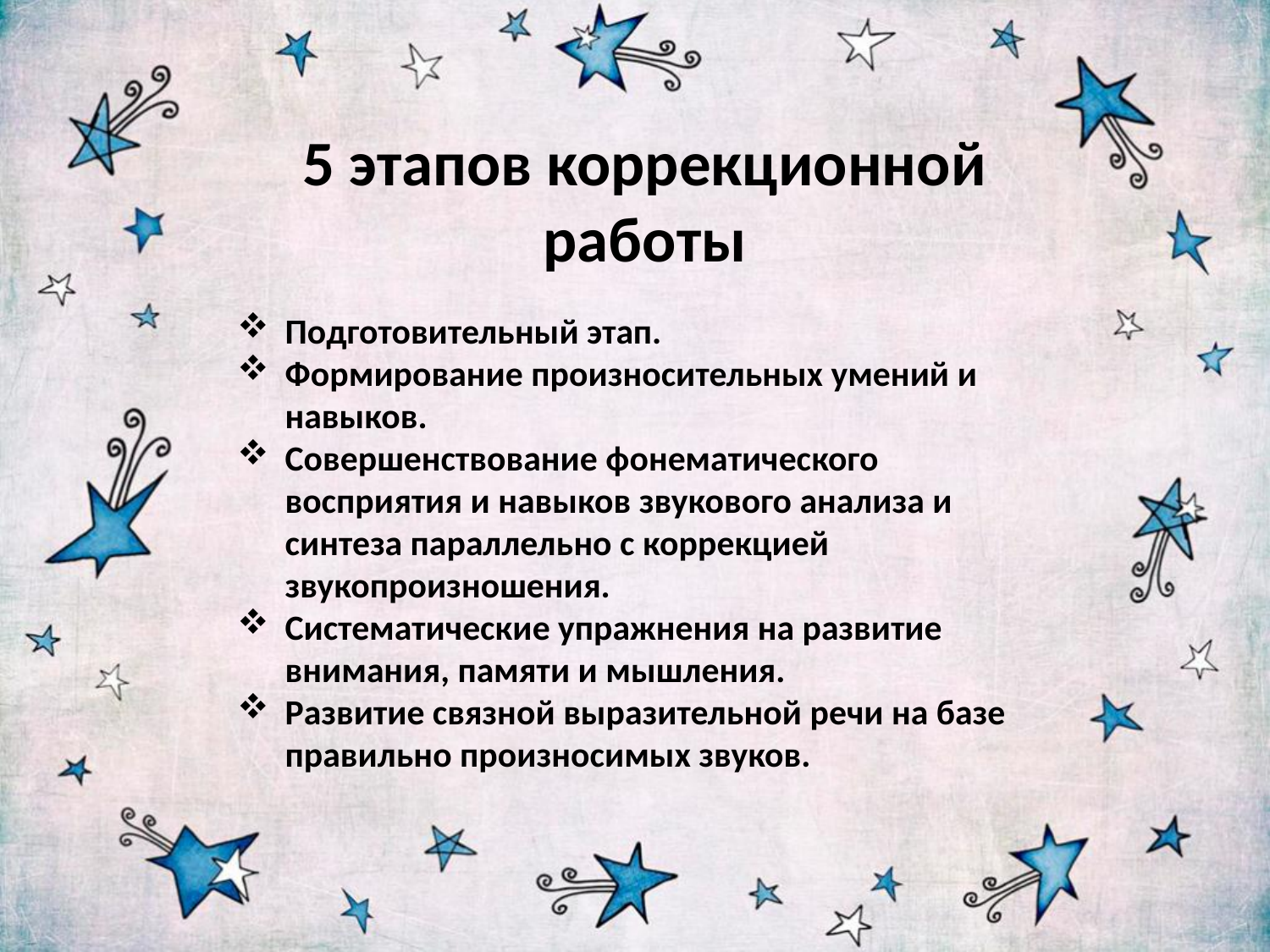

5 этапов коррекционной работы

Подготовительный этап.
Формирование произносительных умений и навыков.
Совершенствование фонематического восприятия и навыков звукового анализа и синтеза параллельно с коррекцией звукопроизношения.
Систематические упражнения на развитие внимания, памяти и мышления.
Развитие связной выразительной речи на базе правильно произносимых звуков.